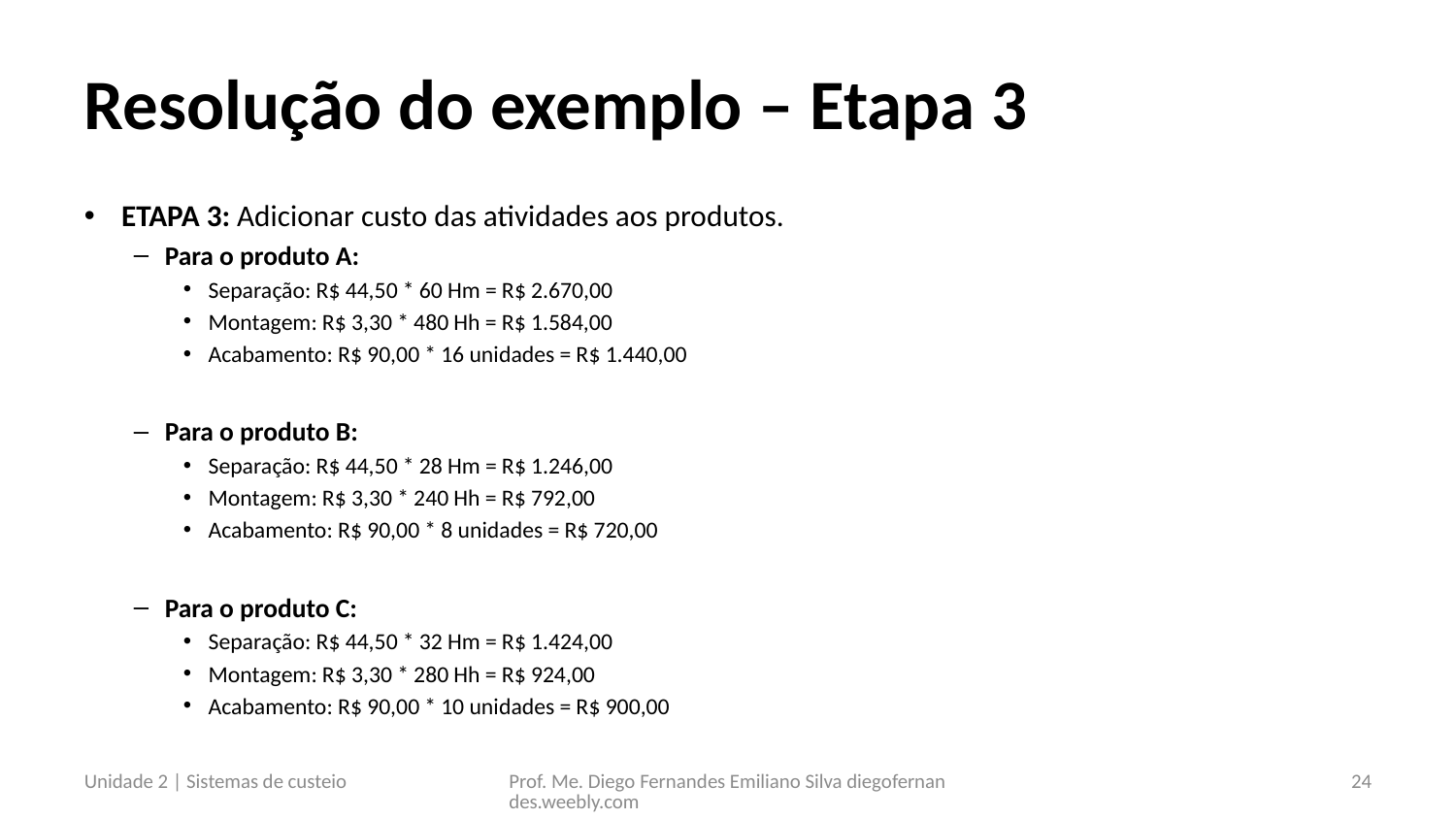

# Resolução do exemplo – Etapa 3
ETAPA 3: Adicionar custo das atividades aos produtos.
Para o produto A:
Separação: R$ 44,50 * 60 Hm = R$ 2.670,00
Montagem: R$ 3,30 * 480 Hh = R$ 1.584,00
Acabamento: R$ 90,00 * 16 unidades = R$ 1.440,00

Para o produto B:
Separação: R$ 44,50 * 28 Hm = R$ 1.246,00
Montagem: R$ 3,30 * 240 Hh = R$ 792,00
Acabamento: R$ 90,00 * 8 unidades = R$ 720,00

Para o produto C:
Separação: R$ 44,50 * 32 Hm = R$ 1.424,00
Montagem: R$ 3,30 * 280 Hh = R$ 924,00
Acabamento: R$ 90,00 * 10 unidades = R$ 900,00
Unidade 2 | Sistemas de custeio
Prof. Me. Diego Fernandes Emiliano Silva diegofernandes.weebly.com
24